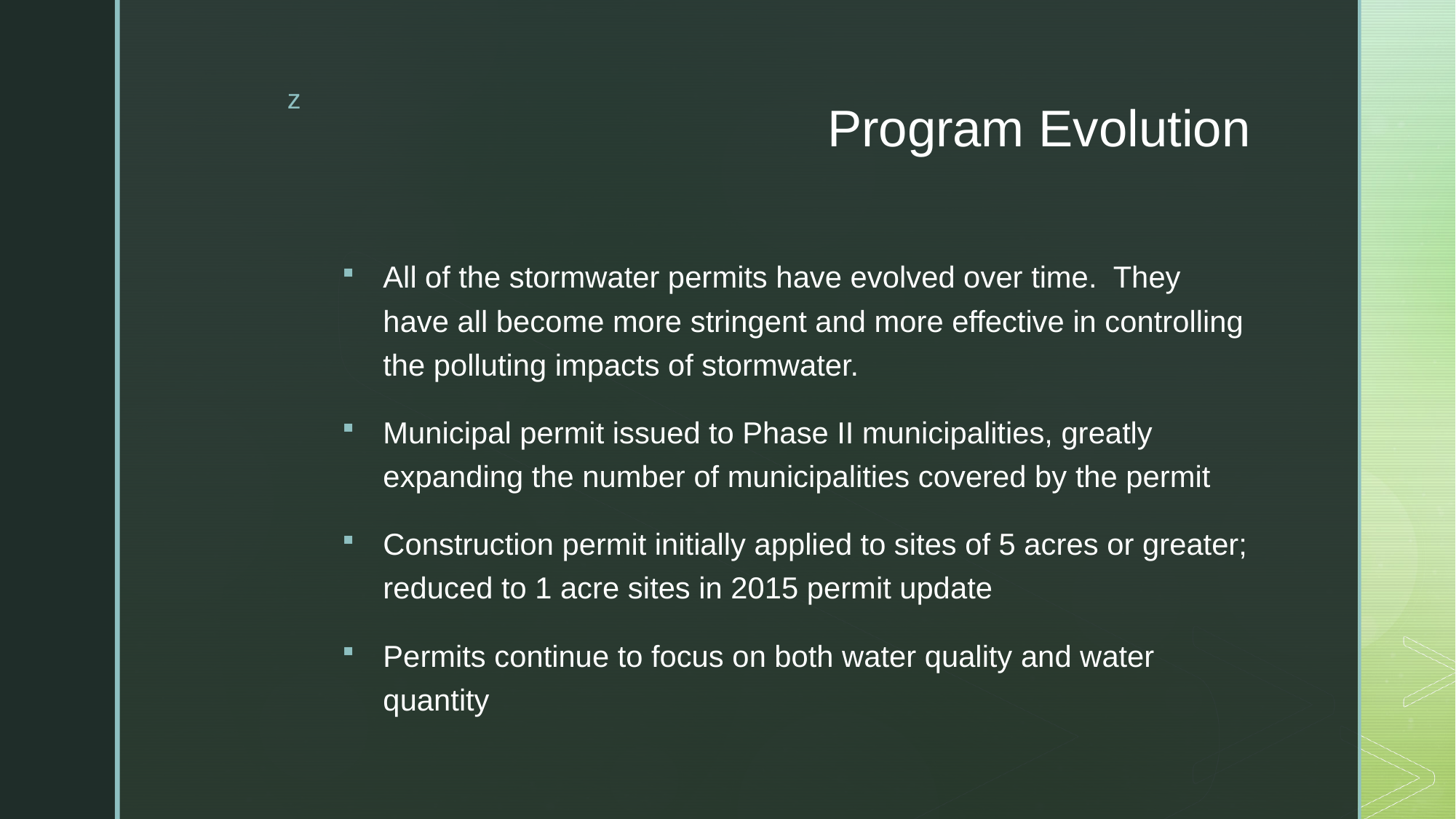

# Program Evolution
All of the stormwater permits have evolved over time.  They have all become more stringent and more effective in controlling the polluting impacts of stormwater.
Municipal permit issued to Phase II municipalities, greatly expanding the number of municipalities covered by the permit
Construction permit initially applied to sites of 5 acres or greater; reduced to 1 acre sites in 2015 permit update
Permits continue to focus on both water quality and water quantity